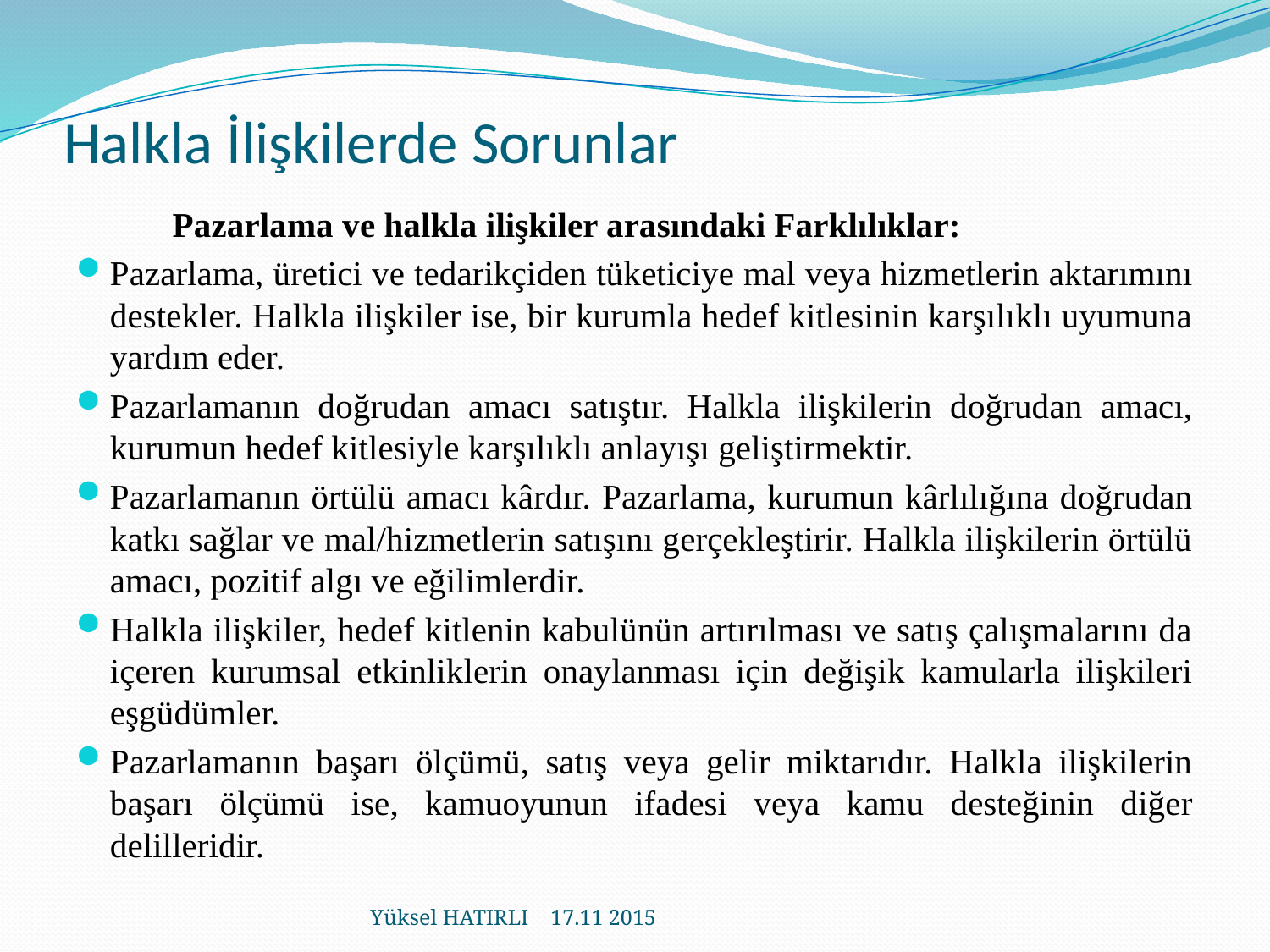

# Halkla İlişkilerde Sorunlar
	Pazarlama ve halkla ilişkiler arasındaki Farklılıklar:
Pazarlama, üretici ve tedarikçiden tüketiciye mal veya hizmetlerin aktarımını destekler. Halkla ilişkiler ise, bir kurumla hedef kitlesinin karşılıklı uyumuna yardım eder.
Pazarlamanın doğrudan amacı satıştır. Halkla ilişkilerin doğrudan amacı, kurumun hedef kitlesiyle karşılıklı anlayışı geliştirmektir.
Pazarlamanın örtülü amacı kârdır. Pazarlama, kurumun kârlılığına doğrudan katkı sağlar ve mal/hizmetlerin satışını gerçekleştirir. Halkla ilişkilerin örtülü amacı, pozitif algı ve eğilimlerdir.
Halkla ilişkiler, hedef kitlenin kabulünün artırılması ve satış çalışmalarını da içeren kurumsal etkinliklerin onaylanması için değişik kamularla ilişkileri eşgüdümler.
Pazarlamanın başarı ölçümü, satış veya gelir miktarıdır. Halkla ilişkilerin başarı ölçümü ise, kamuoyunun ifadesi veya kamu desteğinin diğer delilleridir.

Yüksel HATIRLI    17.11 2015